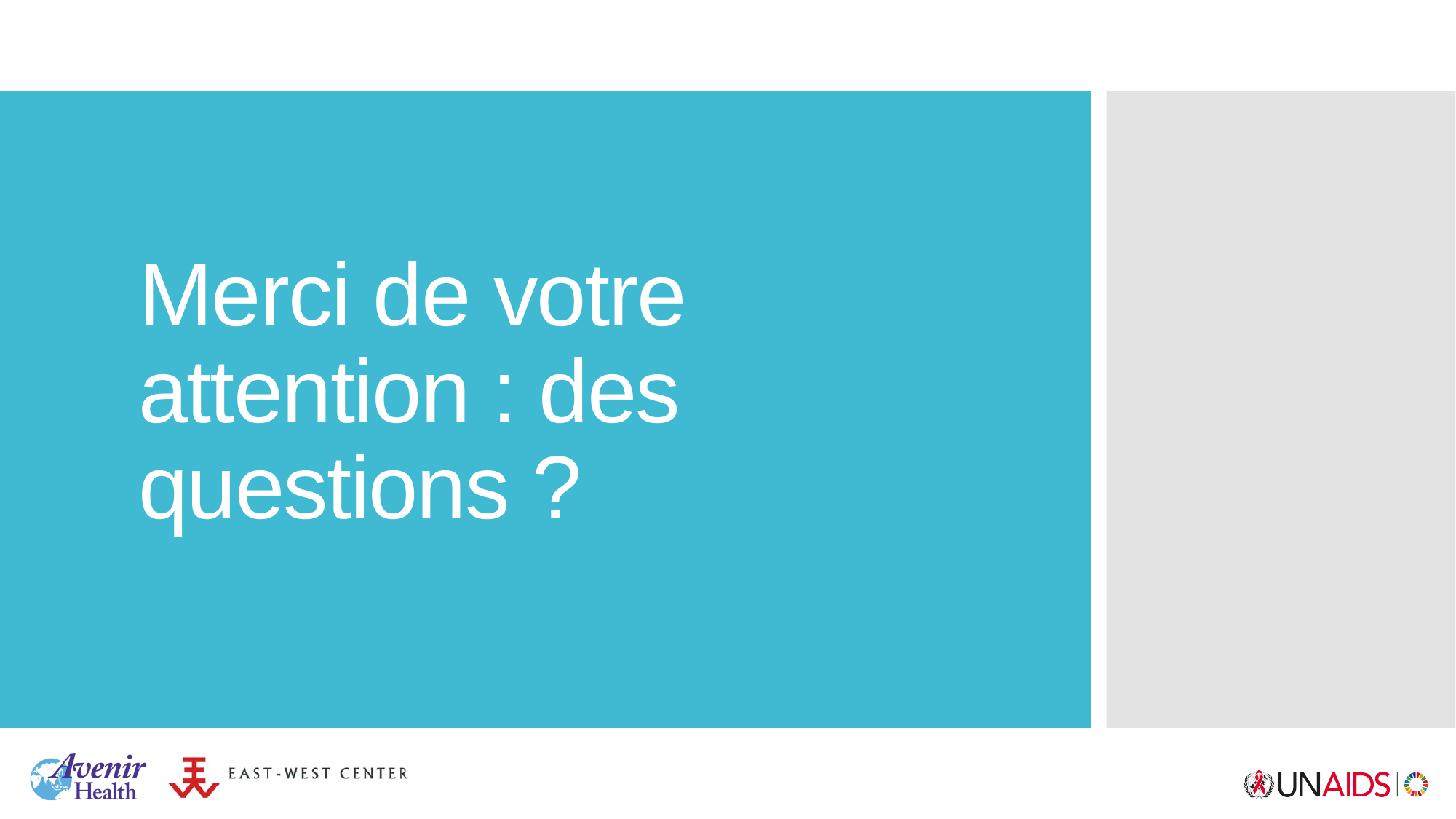

# Merci de votre attention : des questions ?